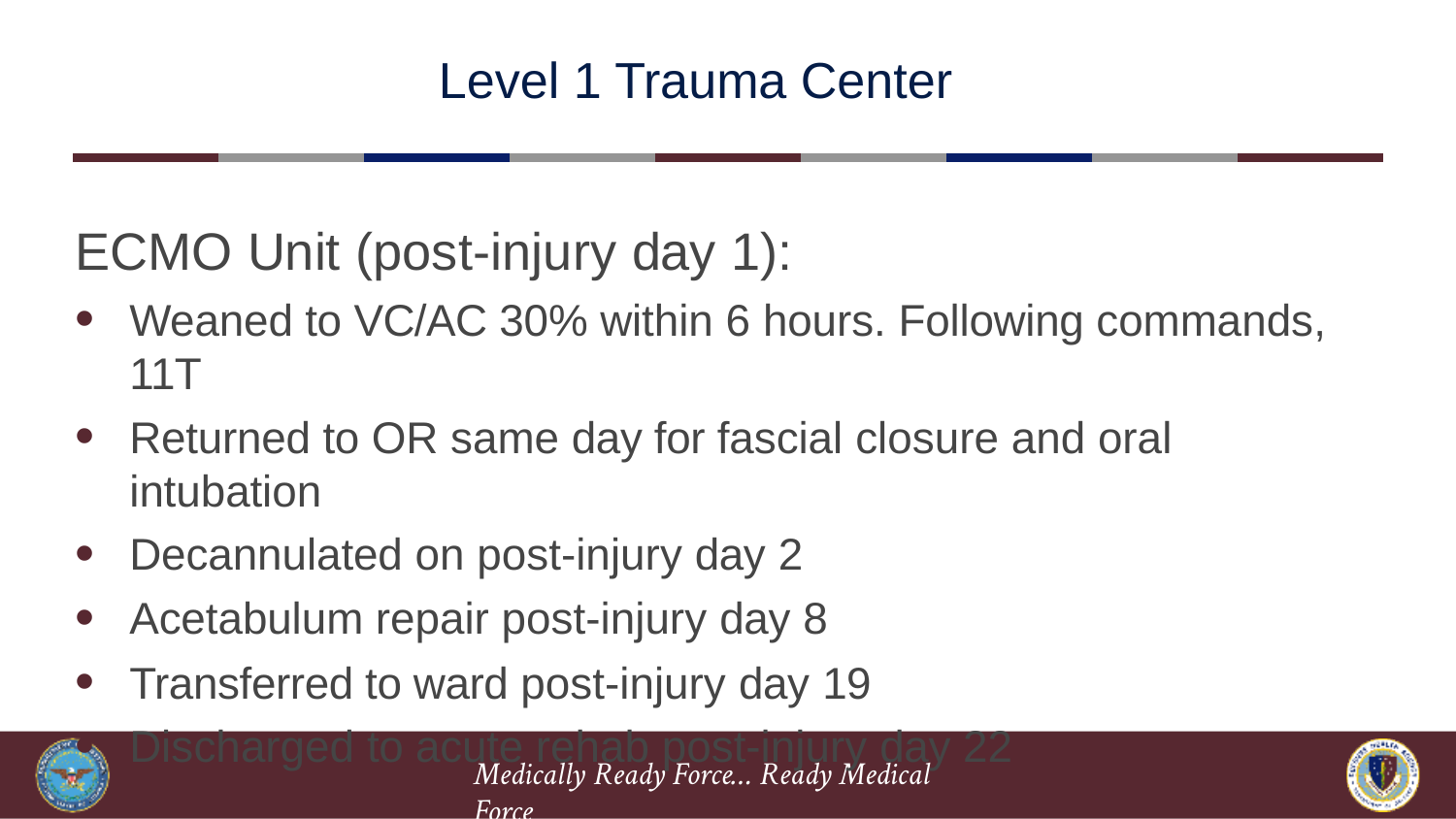

# Level 1 Trauma Center
ECMO Unit (post-injury day 1):
Weaned to VC/AC 30% within 6 hours. Following commands, 11T
Returned to OR same day for fascial closure and oral intubation
Decannulated on post-injury day 2
Acetabulum repair post-injury day 8
Transferred to ward post-injury day 19
Discharged to acute rehab post-injury day 22
Medically Ready Force… Ready Medical Force